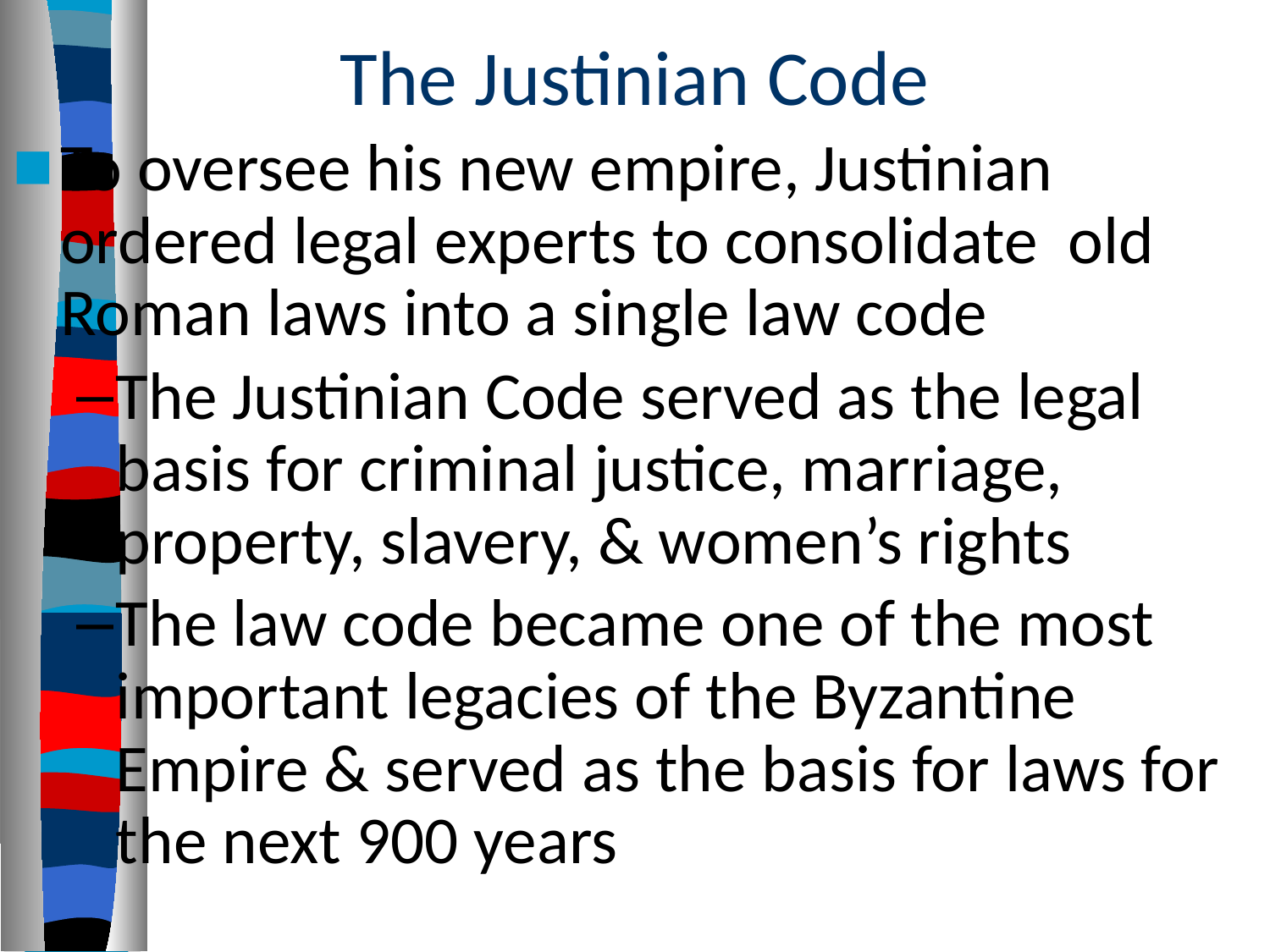

# The Justinian Code
To oversee his new empire, Justinian ordered legal experts to consolidate  old Roman laws into a single law code
The Justinian Code served as the legal basis for criminal justice, marriage, property, slavery, & women’s rights
The law code became one of the most important legacies of the Byzantine Empire & served as the basis for laws for the next 900 years